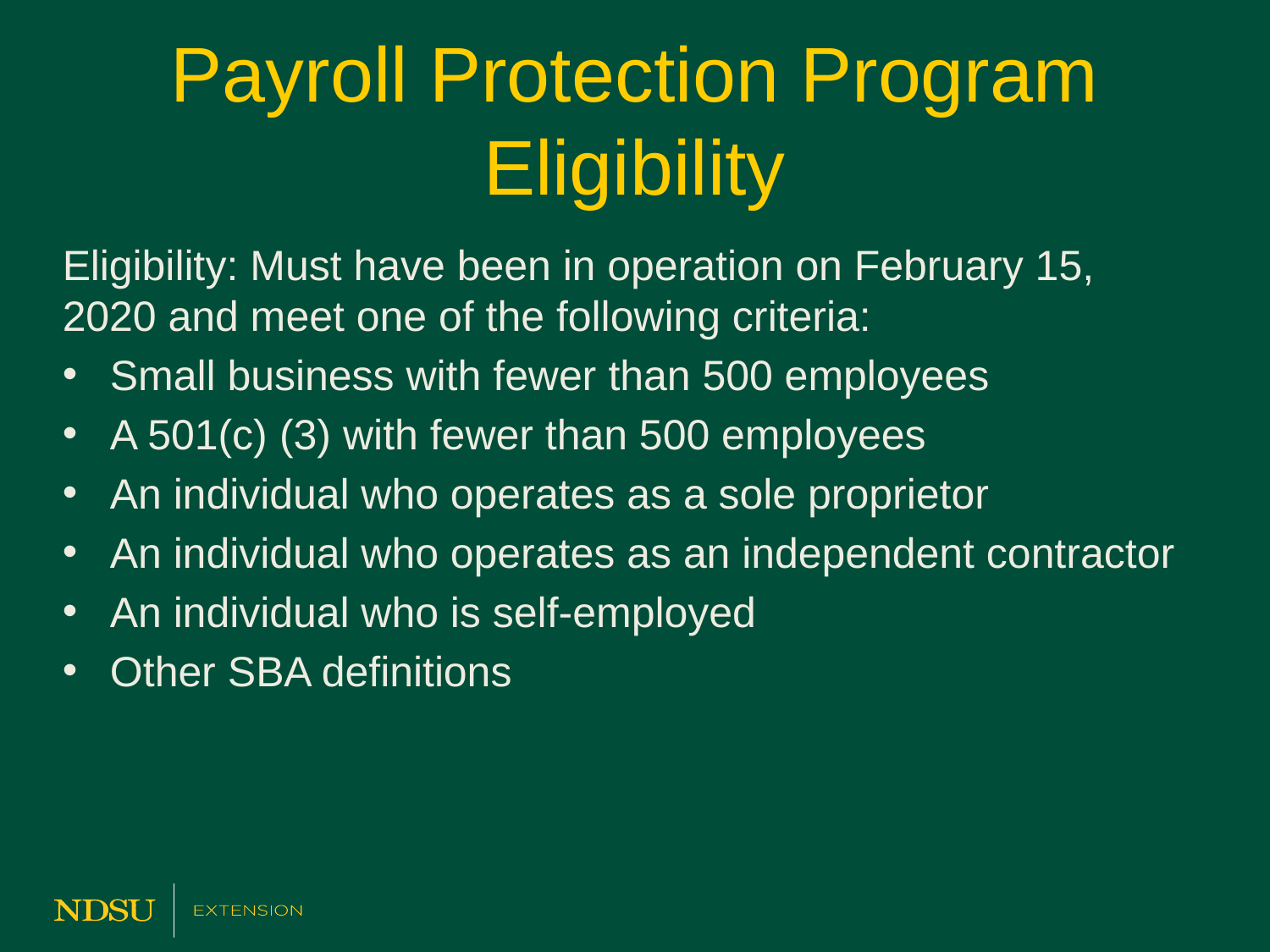

# Payroll Protection Program Eligibility
Eligibility: Must have been in operation on February 15, 2020 and meet one of the following criteria:
Small business with fewer than 500 employees
A 501(c) (3) with fewer than 500 employees
An individual who operates as a sole proprietor
An individual who operates as an independent contractor
An individual who is self-employed
Other SBA definitions